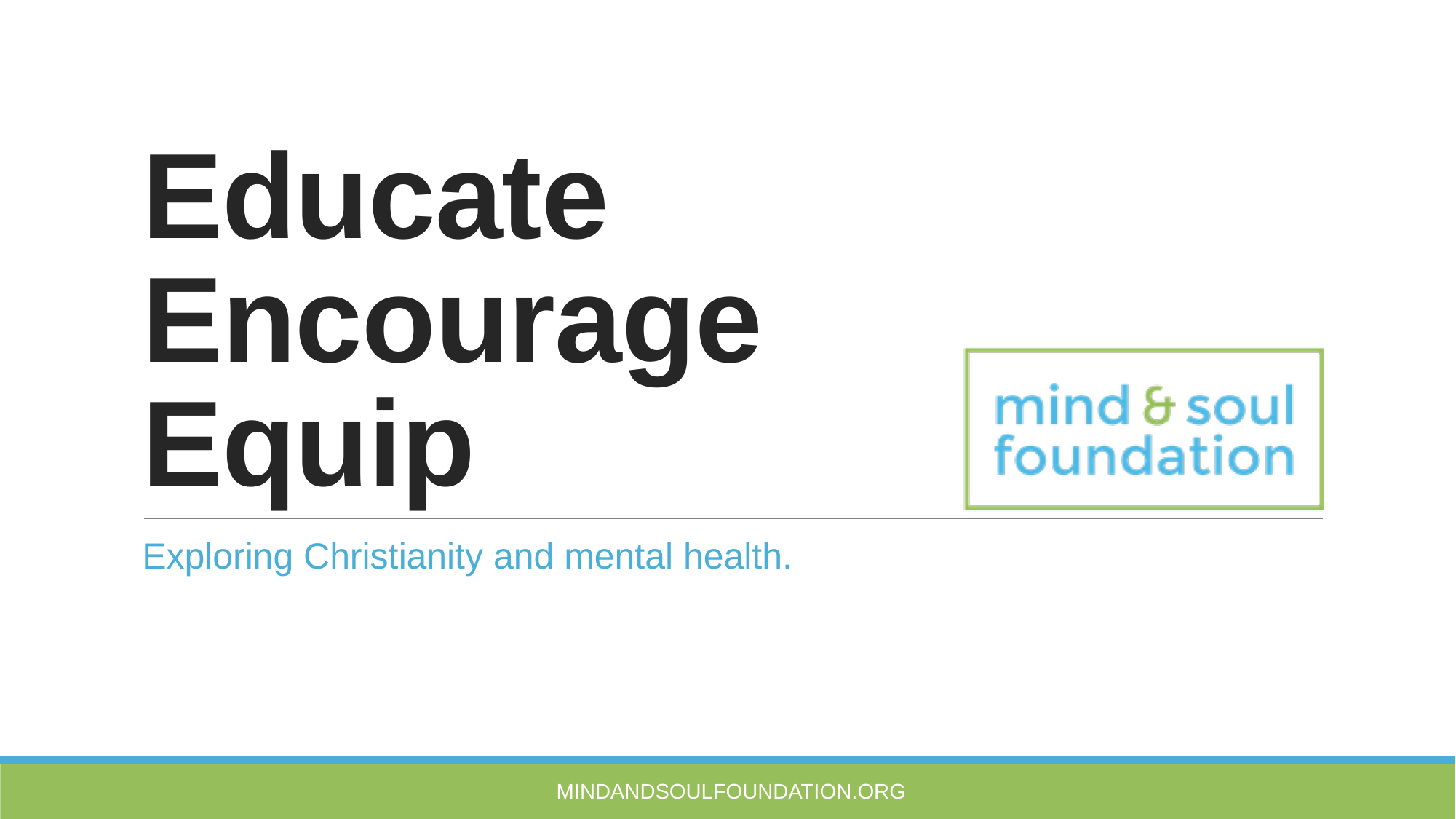

# Educate Encourage Equip
Exploring Christianity and mental health.